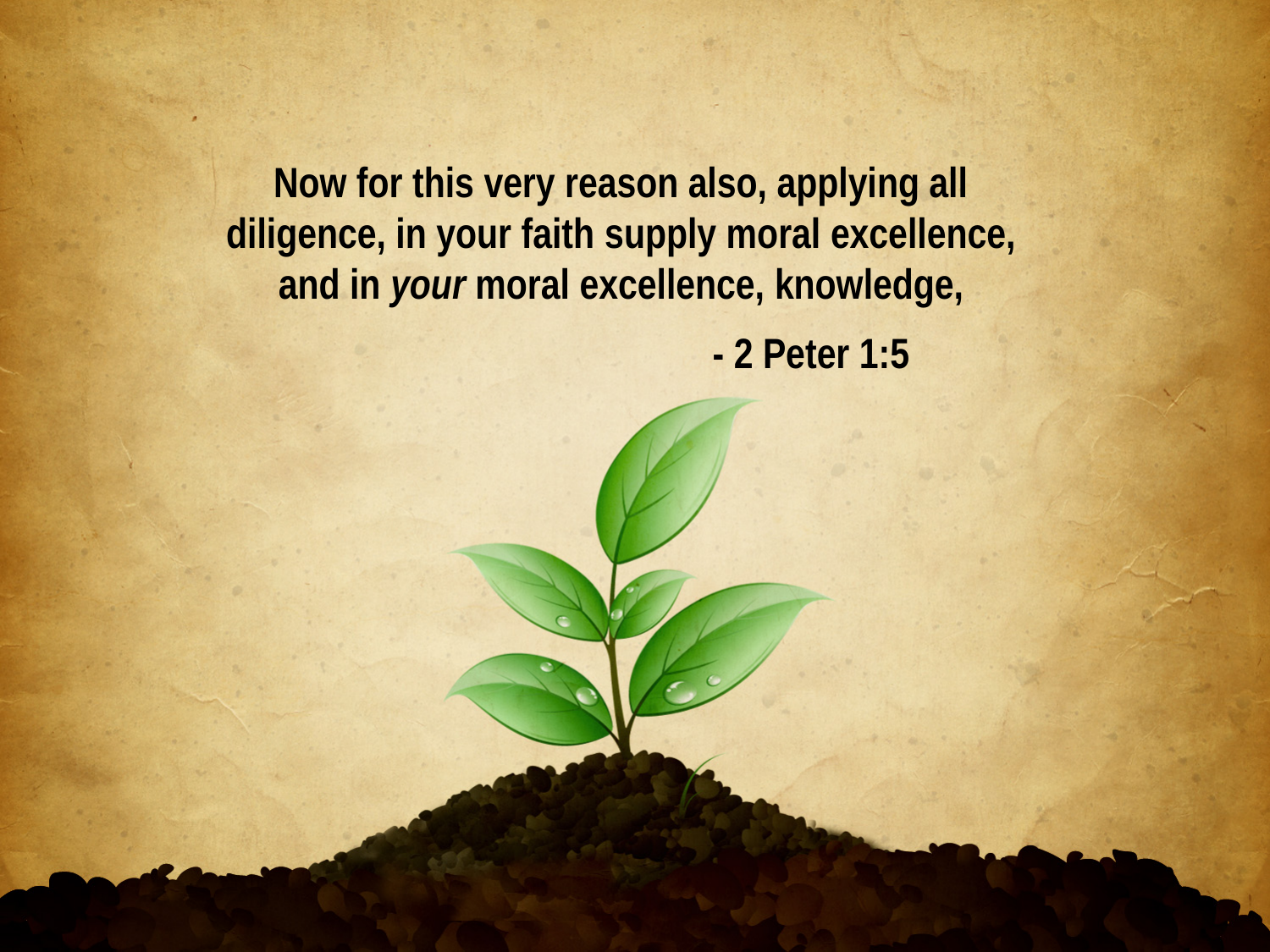

Now for this very reason also, applying all diligence, in your faith supply moral excellence, and in your moral excellence, knowledge,

	                          - 2 Peter 1:5